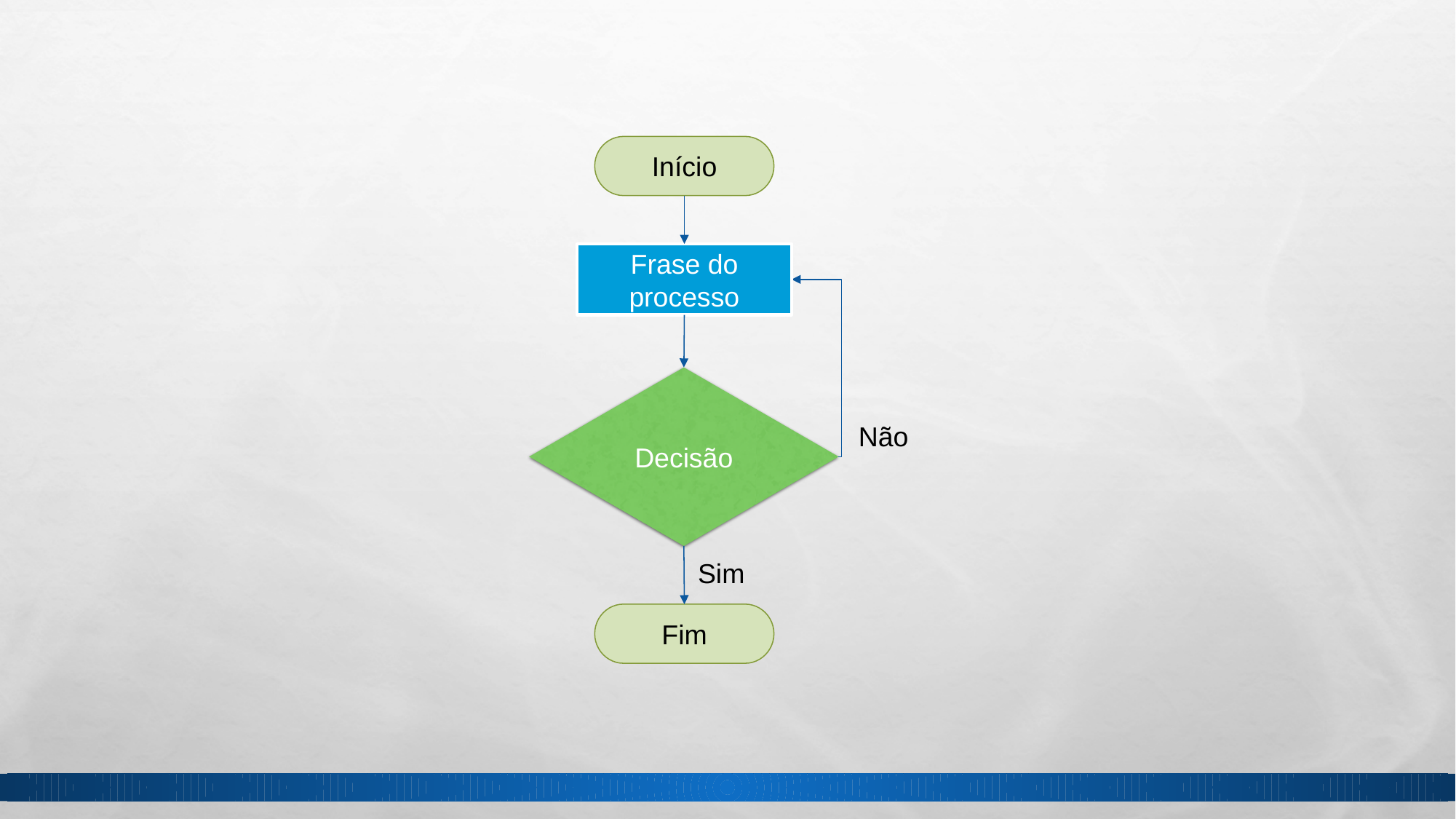

Início
Frase do processo

Decisão

Não
Sim
Fim